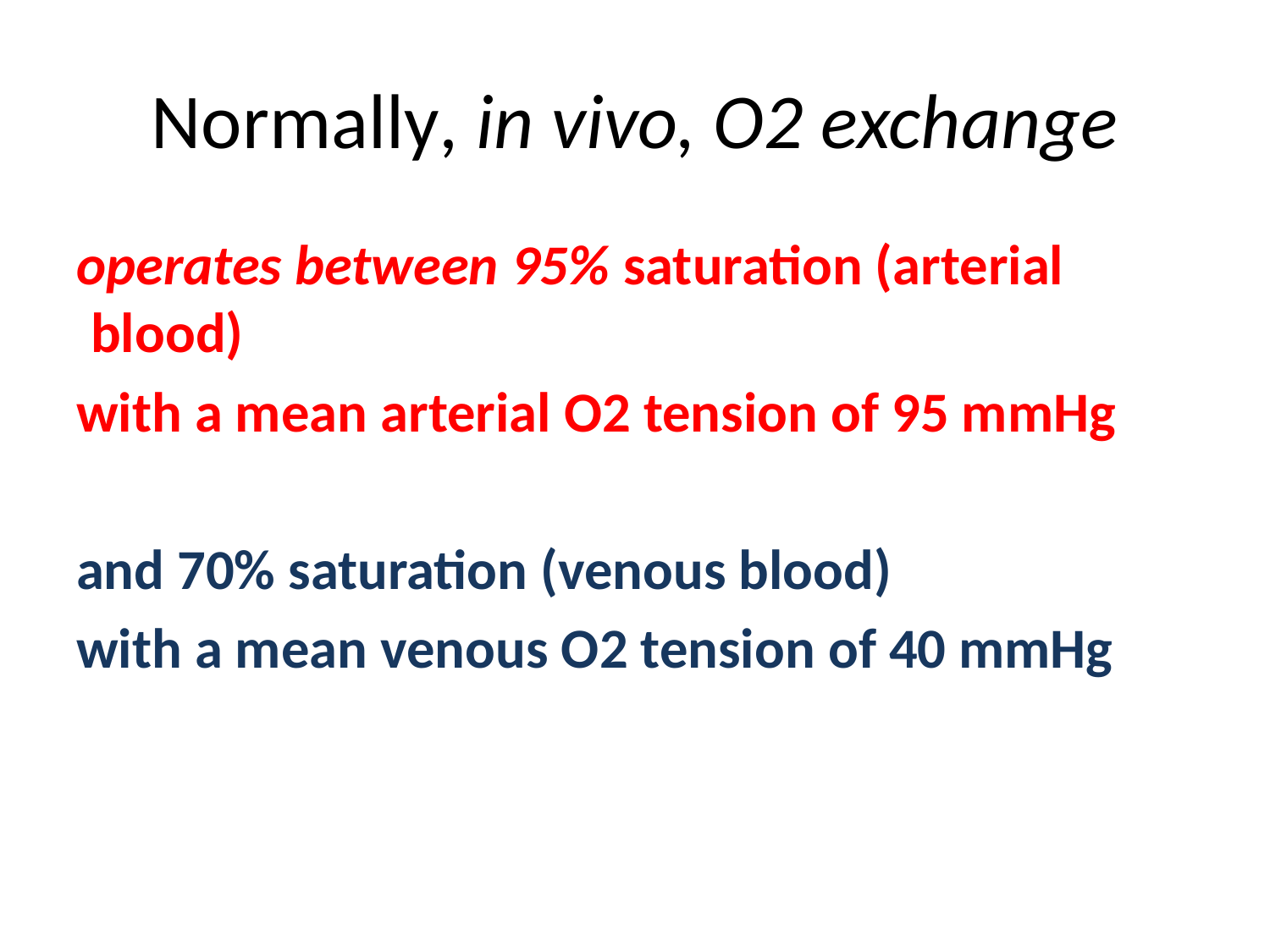

# Normally, in vivo, O2 exchange
operates between 95% saturation (arterial blood)
with a mean arterial O2 tension of 95 mmHg

 and 70% saturation (venous blood)
 with a mean venous O2 tension of 40 mmHg